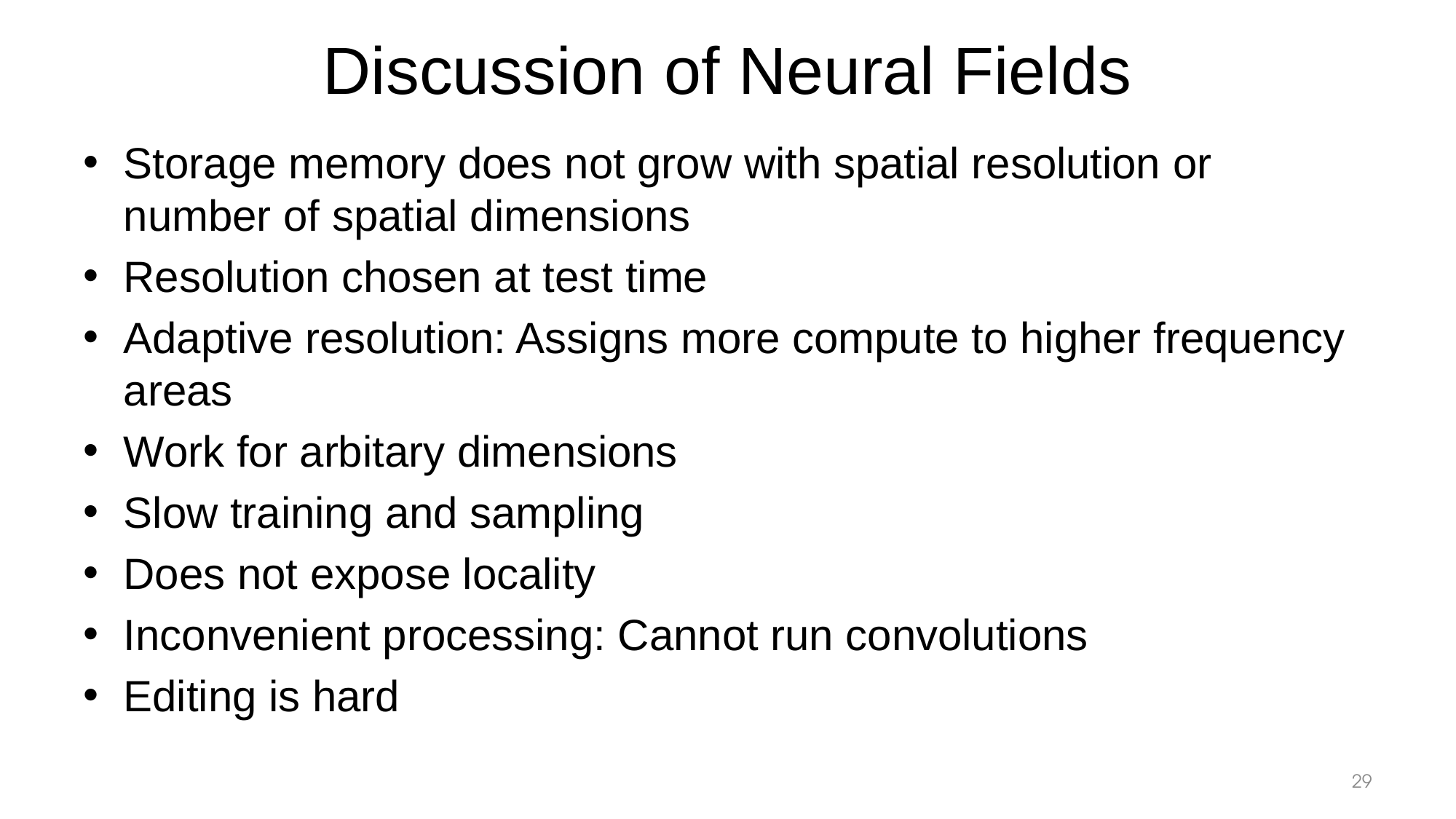

# Discussion of Neural Fields
Storage memory does not grow with spatial resolution or number of spatial dimensions
Resolution chosen at test time
Adaptive resolution: Assigns more compute to higher frequency areas
Work for arbitary dimensions
Slow training and sampling
Does not expose locality
Inconvenient processing: Cannot run convolutions
Editing is hard

29